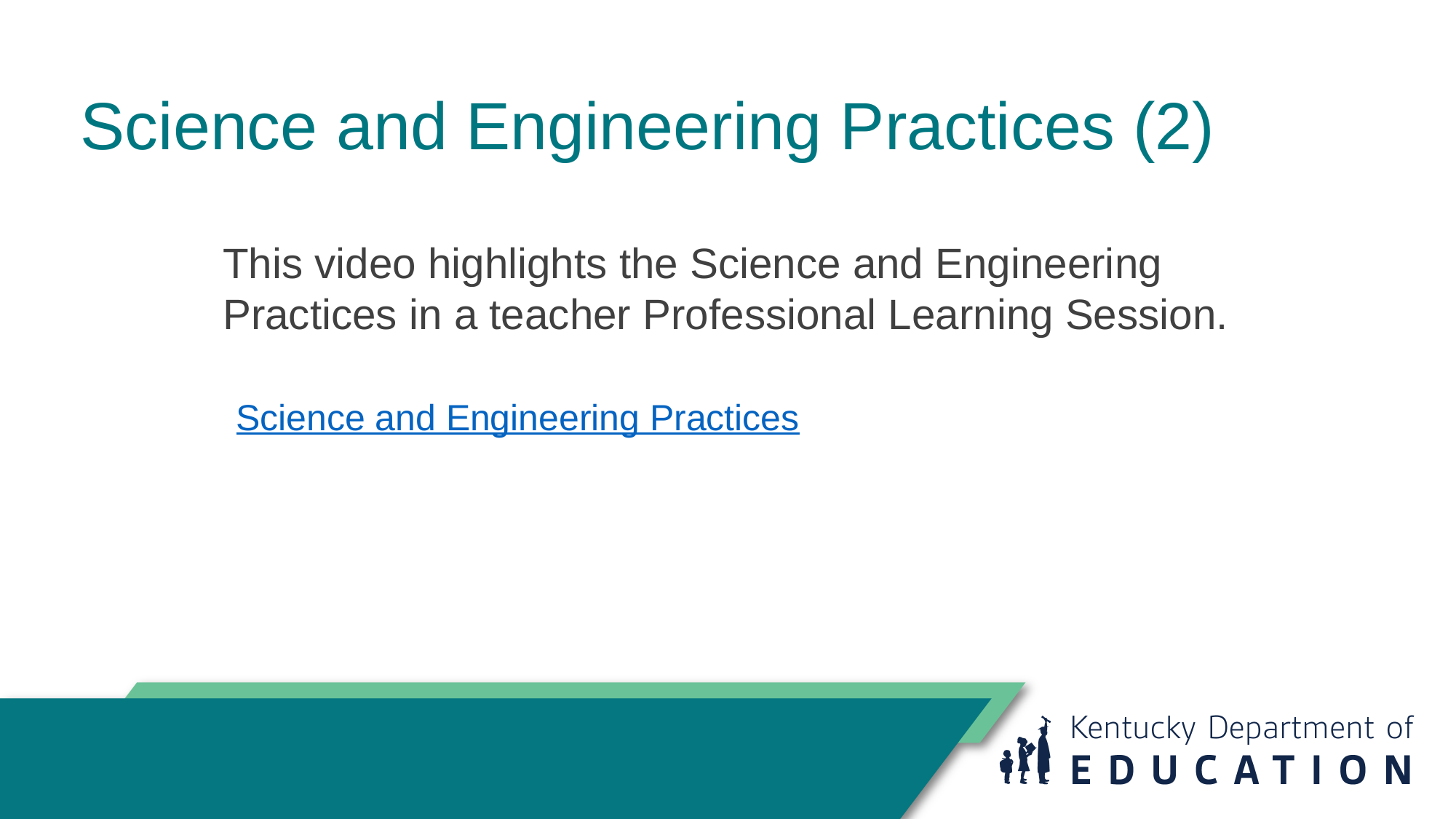

Science and Engineering Practices (2)
This video highlights the Science and Engineering Practices in a teacher Professional Learning Session.
Science and Engineering Practices